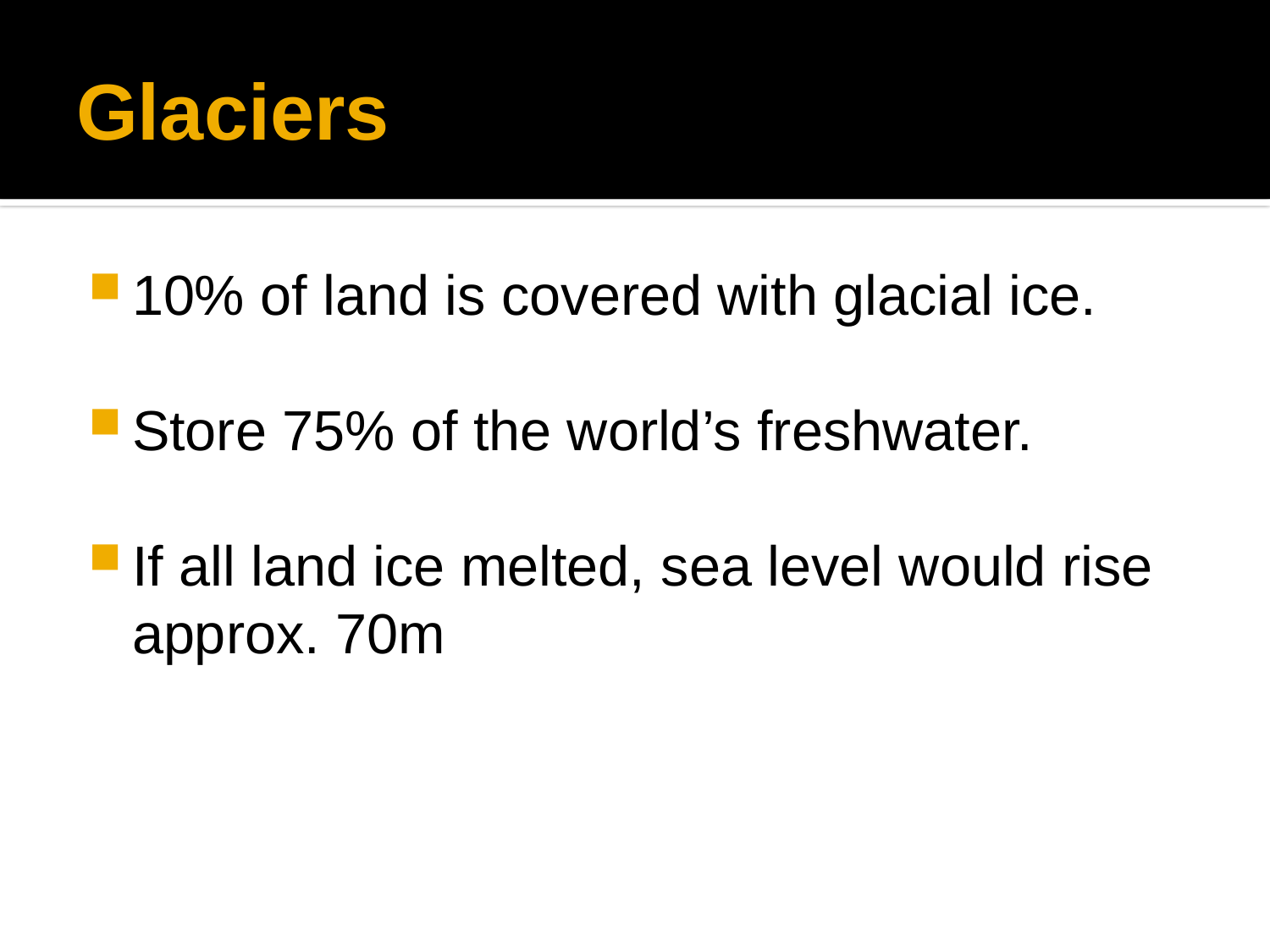

# Glaciers
10% of land is covered with glacial ice.

Store 75% of the world’s freshwater.

If all land ice melted, sea level would rise approx. 70m